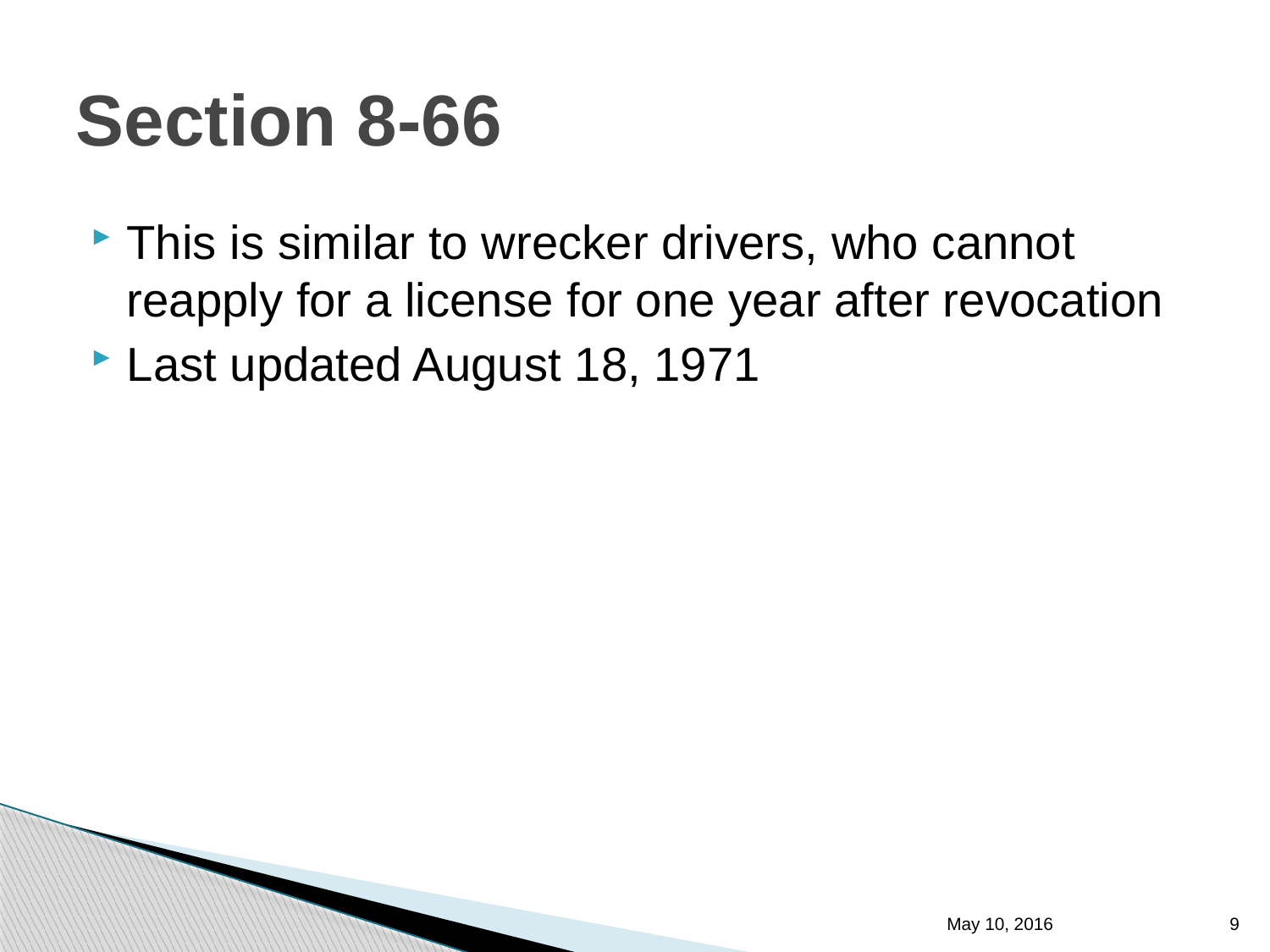

# Section 8-66
This is similar to wrecker drivers, who cannot reapply for a license for one year after revocation
Last updated August 18, 1971
May 10, 2016
9